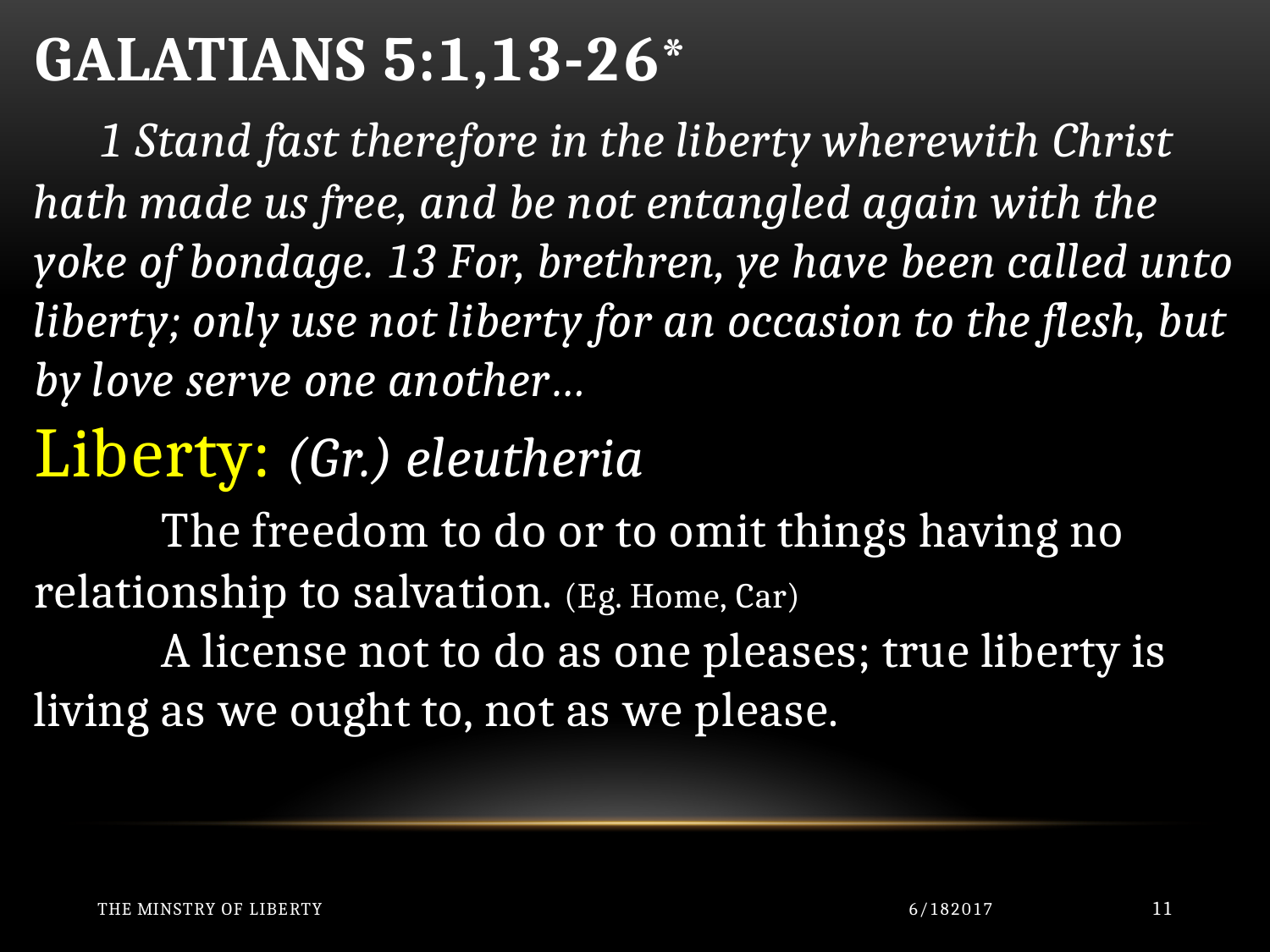

GALATIANS 5:1,13-26*
     1 Stand fast therefore in the liberty wherewith Christ hath made us free, and be not entangled again with the yoke of bondage. 13 For, brethren, ye have been called unto liberty; only use not liberty for an occasion to the flesh, but by love serve one another…
Liberty: (Gr.) eleutheria
	The freedom to do or to omit things having no relationship to salvation. (Eg. Home, Car)
	A license not to do as one pleases; true liberty is living as we ought to, not as we please.

The Minstry of Liberty
6/182017
11